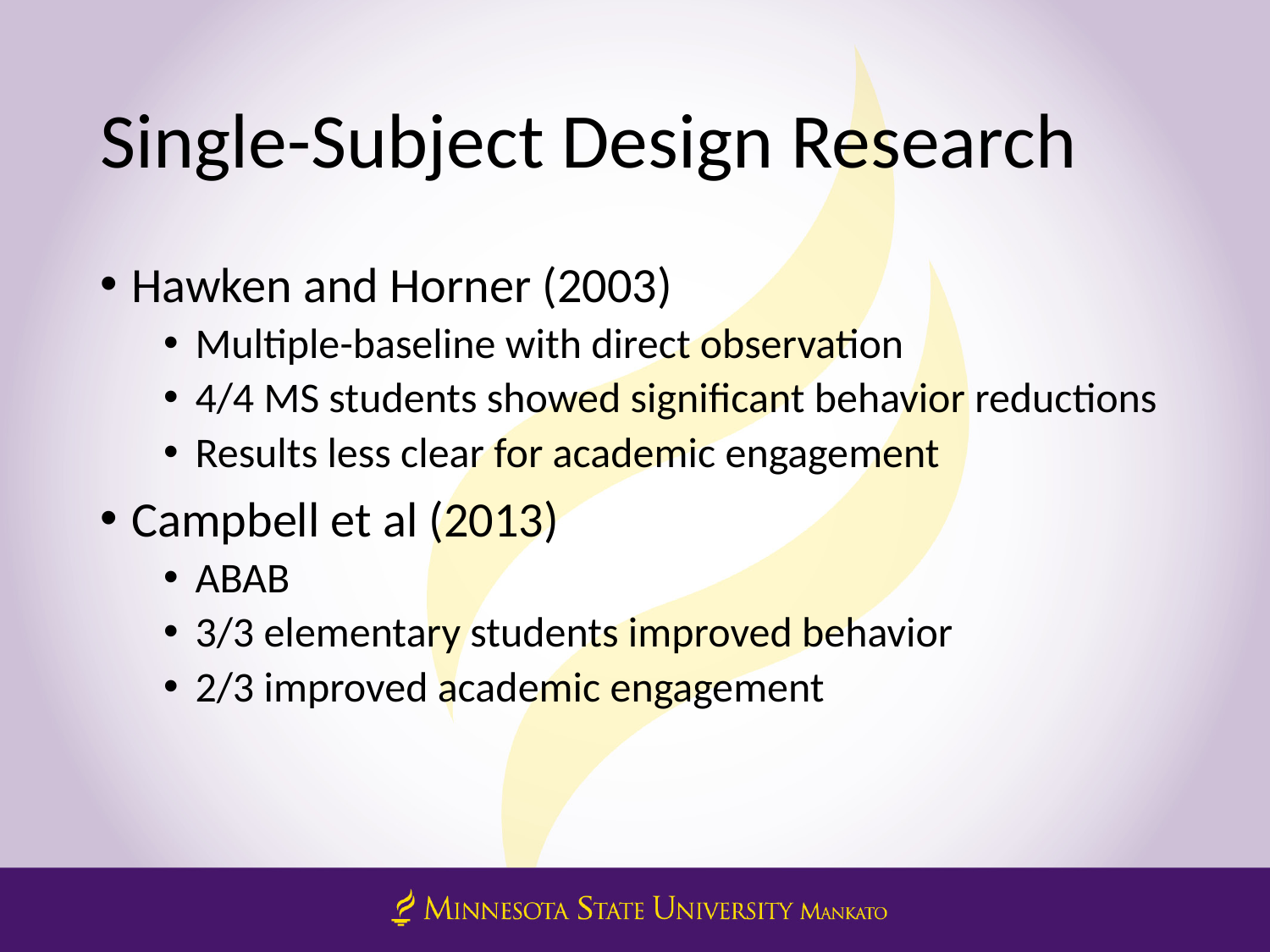

# Single-Subject Design Research
Hawken and Horner (2003)
Multiple-baseline with direct observation
4/4 MS students showed significant behavior reductions
Results less clear for academic engagement
Campbell et al (2013)
ABAB
3/3 elementary students improved behavior
2/3 improved academic engagement